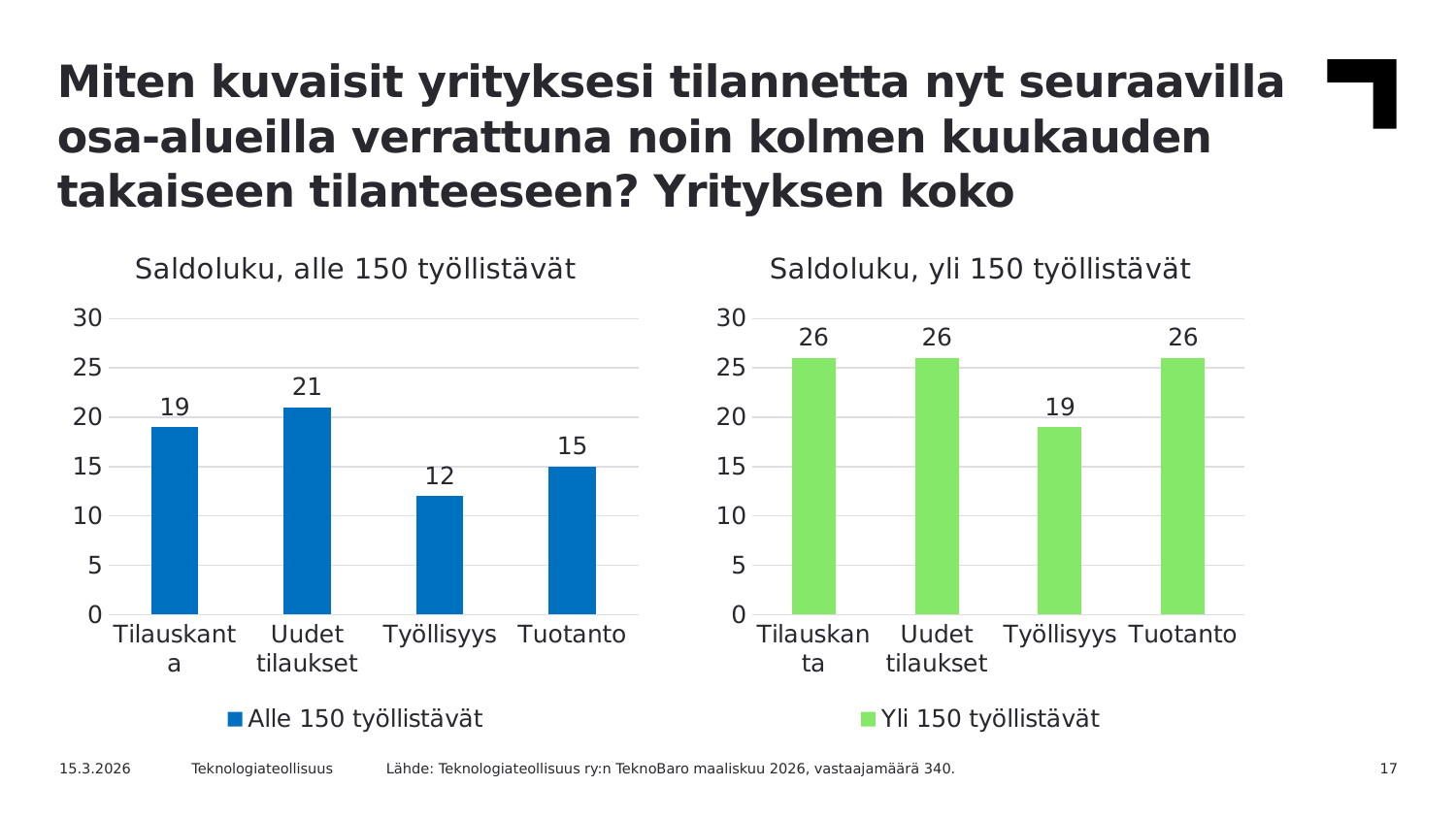

Miten kuvaisit yrityksesi tilannetta nyt seuraavilla osa-alueilla verrattuna noin kolmen kuukauden takaiseen tilanteeseen? Yrityksen koko

### Chart: Saldoluku, yli 150 työllistävät

| Category | Yli 150 työllistävät |
|---|---|
| Tilauskanta | 26.0 |
| Uudet tilaukset | 26.0 |
| Työllisyys | 19.0 |
| Tuotanto | 26.0 |

### Chart: Saldoluku, alle 150 työllistävät

| Category | Alle 150 työllistävät |
|---|---|
| Tilauskanta | 19.0 |
| Uudet tilaukset | 21.0 |
| Työllisyys | 12.0 |
| Tuotanto | 15.0 |
Lähde: Teknologiateollisuus ry:n TeknoBaro maaliskuu 2026, vastaajamäärä 340.

15.3.2026
Teknologiateollisuus
17